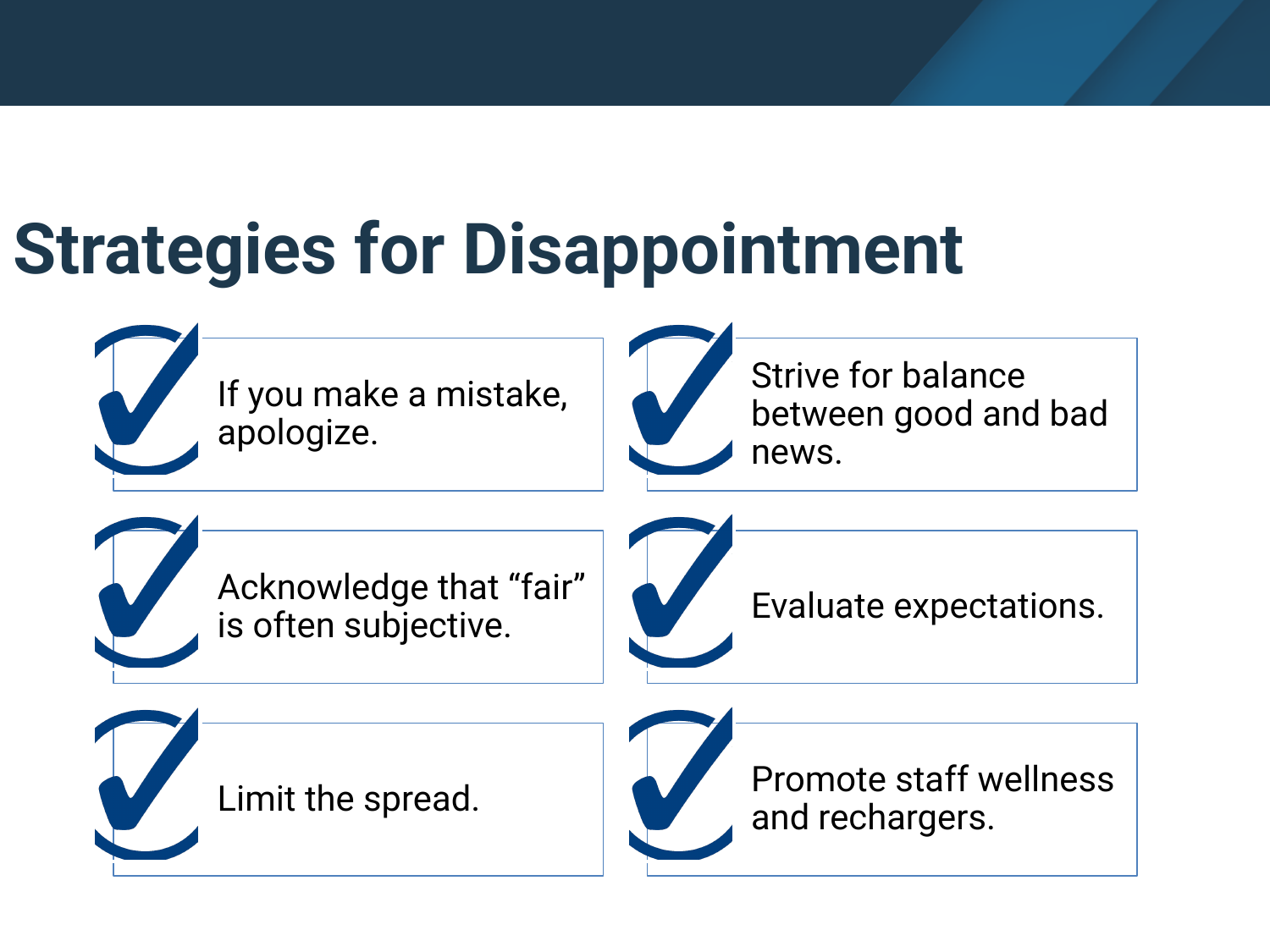

Strategies for Disappointment
If you make a mistake, apologize.
Strive for balance between good and bad news.
Acknowledge that “fair” is often subjective.
Evaluate expectations.
Limit the spread.
Promote staff wellness and rechargers.